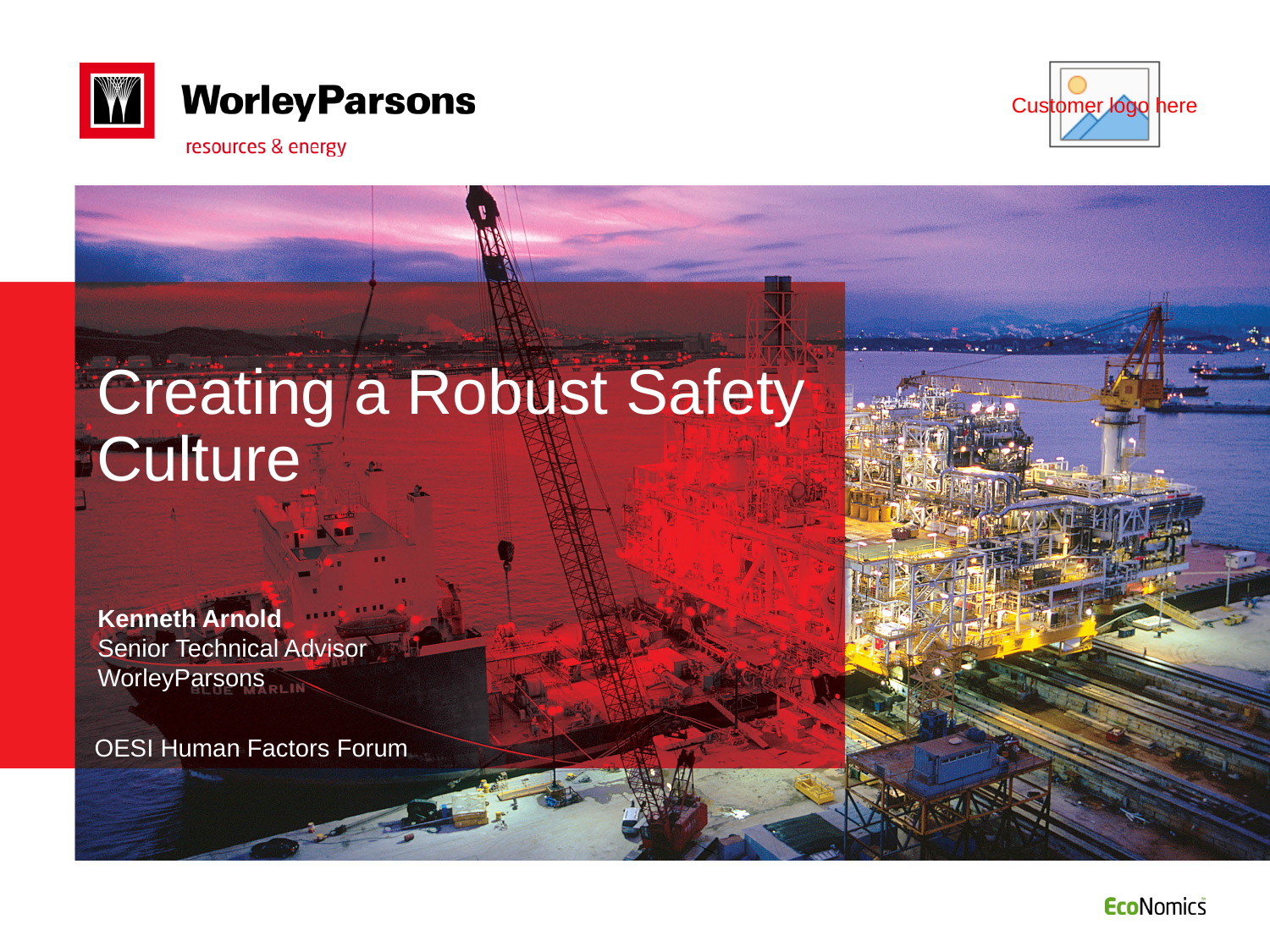

# Creating a Robust Safety Culture

Kenneth Arnold
Senior Technical Advisor
WorleyParsons

OESI Human Factors Forum